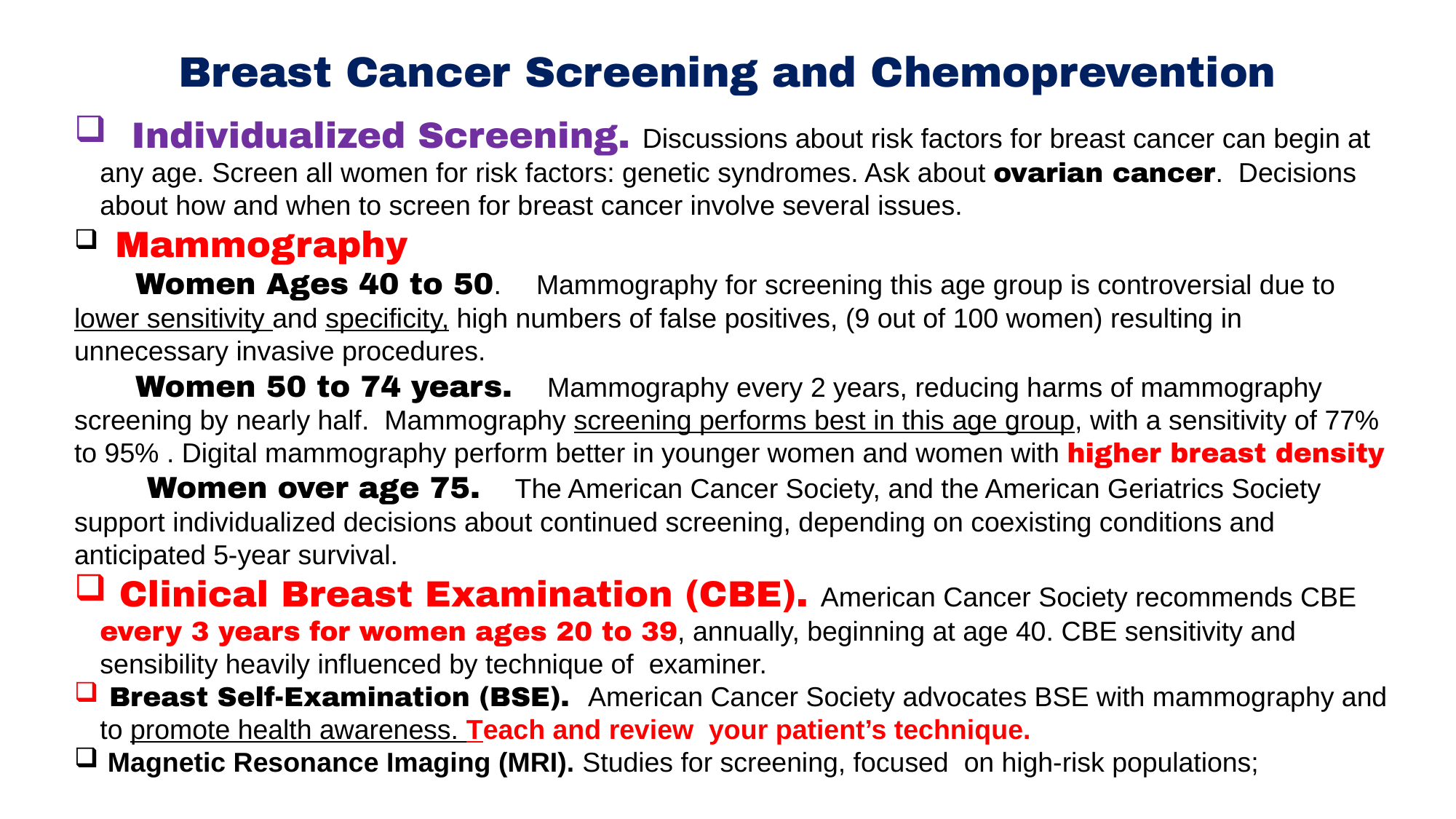

# Breast Cancer Screening and Chemoprevention
  Individualized Screening. Discussions about risk factors for breast cancer can begin at any age. Screen all women for risk factors: genetic syndromes. Ask about ovarian cancer.  Decisions about how and when to screen for breast cancer involve several issues.
  Mammography
        Women Ages 40 to 50.  Mammography for screening this age group is controversial due to lower sensitivity and specificity, high numbers of false positives, (9 out of 100 women) resulting in unnecessary invasive procedures.
        Women 50 to 74 years.  Mammography every 2 years, reducing harms of mammography screening by nearly half.  Mammography screening performs best in this age group, with a sensitivity of 77% to 95% . Digital mammography perform better in younger women and women with higher breast density
        Women over age 75.  The American Cancer Society, and the American Geriatrics Society support individualized decisions about continued screening, depending on coexisting conditions and anticipated 5-year survival.
 Clinical Breast Examination (CBE). American Cancer Society recommends CBE every 3 years for women ages 20 to 39, annually, beginning at age 40. CBE sensitivity and sensibility heavily influenced by technique of  examiner.
 Breast Self-Examination (BSE).  American Cancer Society advocates BSE with mammography and to promote health awareness. Teach and review  your patient’s technique.
 Magnetic Resonance Imaging (MRI). Studies for screening, focused  on high-risk populations;